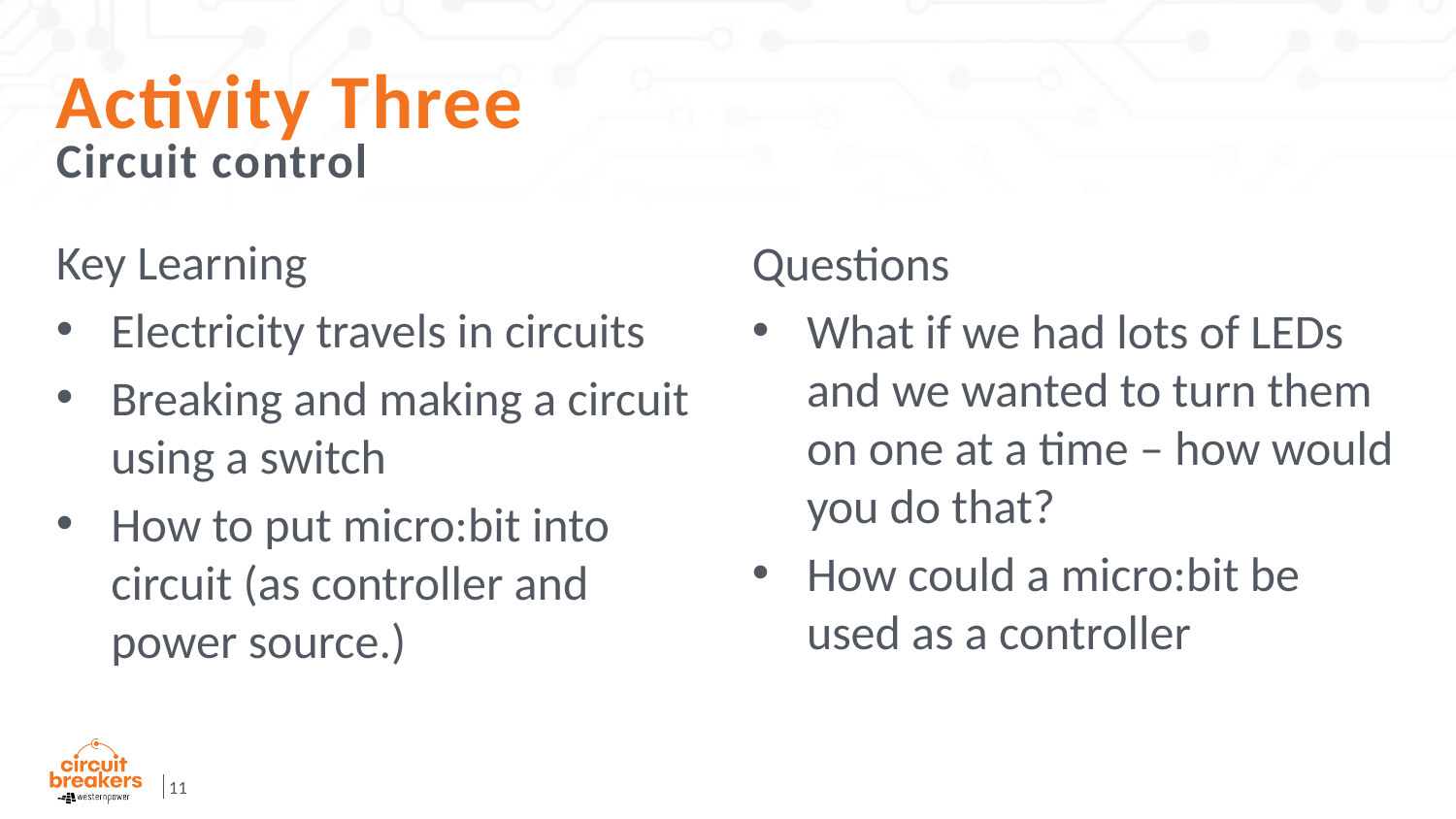

# Activity Three
Circuit control
Key Learning
Electricity travels in circuits
Breaking and making a circuit using a switch
How to put micro:bit into circuit (as controller and power source.)
Questions
What if we had lots of LEDs and we wanted to turn them on one at a time – how would you do that?
How could a micro:bit be used as a controller